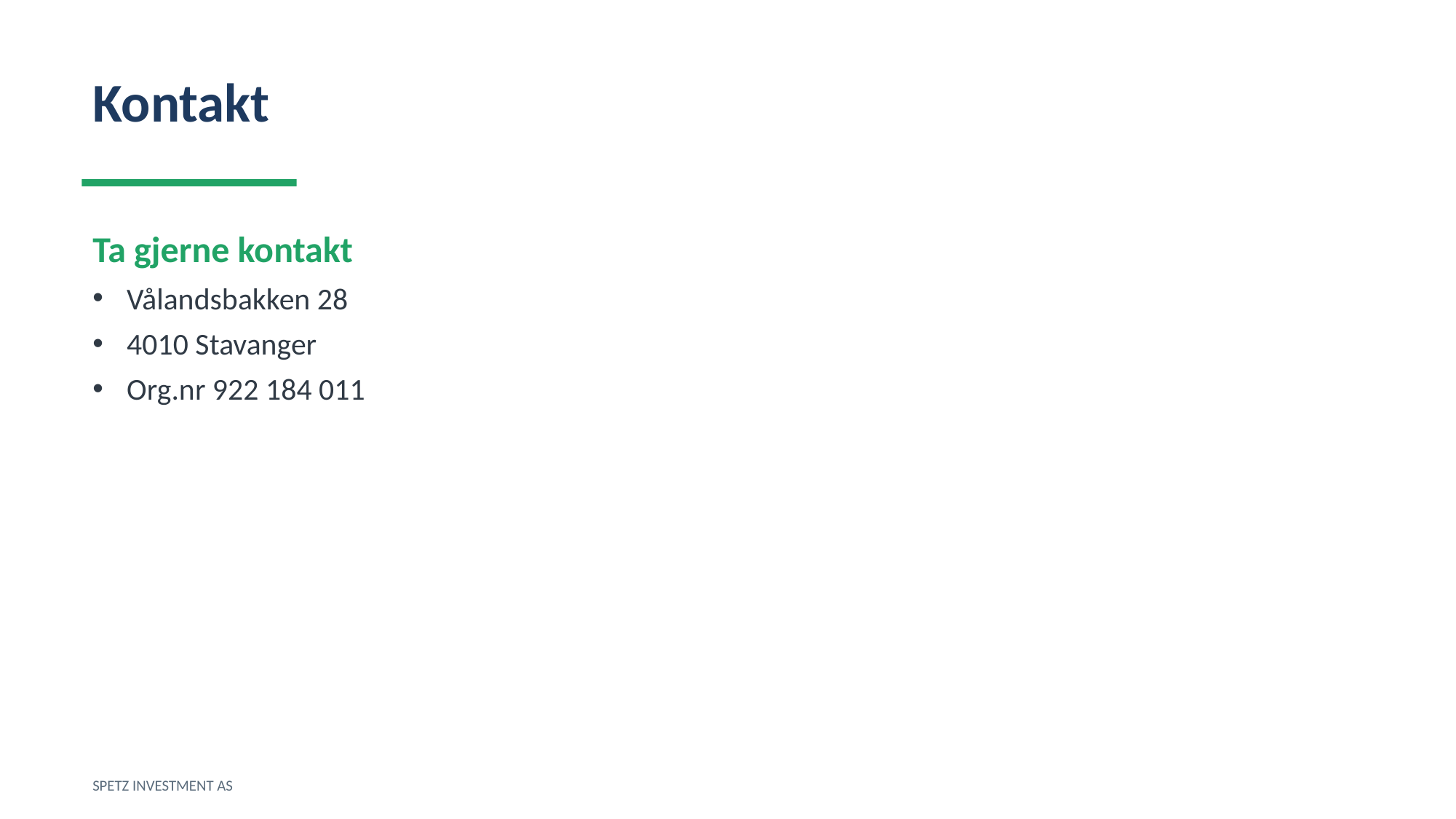

Kontakt

Ta gjerne kontakt
Vålandsbakken 28
4010 Stavanger
Org.nr 922 184 011
SPETZ INVESTMENT AS